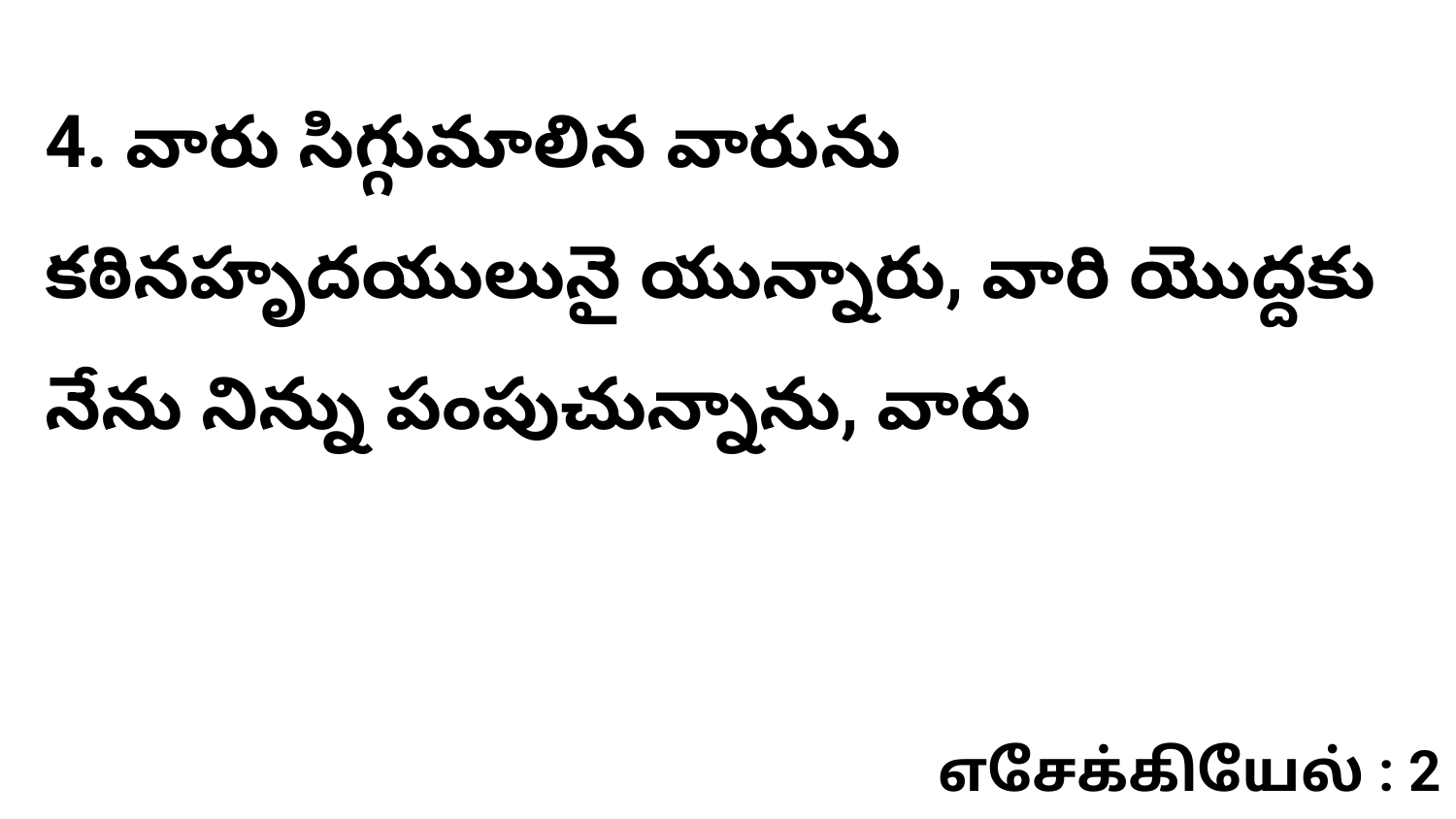

4. వారు సిగ్గుమాలిన వారును కఠినహృదయులునై యున్నారు, వారి యొద్దకు నేను నిన్ను పంపుచున్నాను, వారు
எசேக்கியேல் : 2